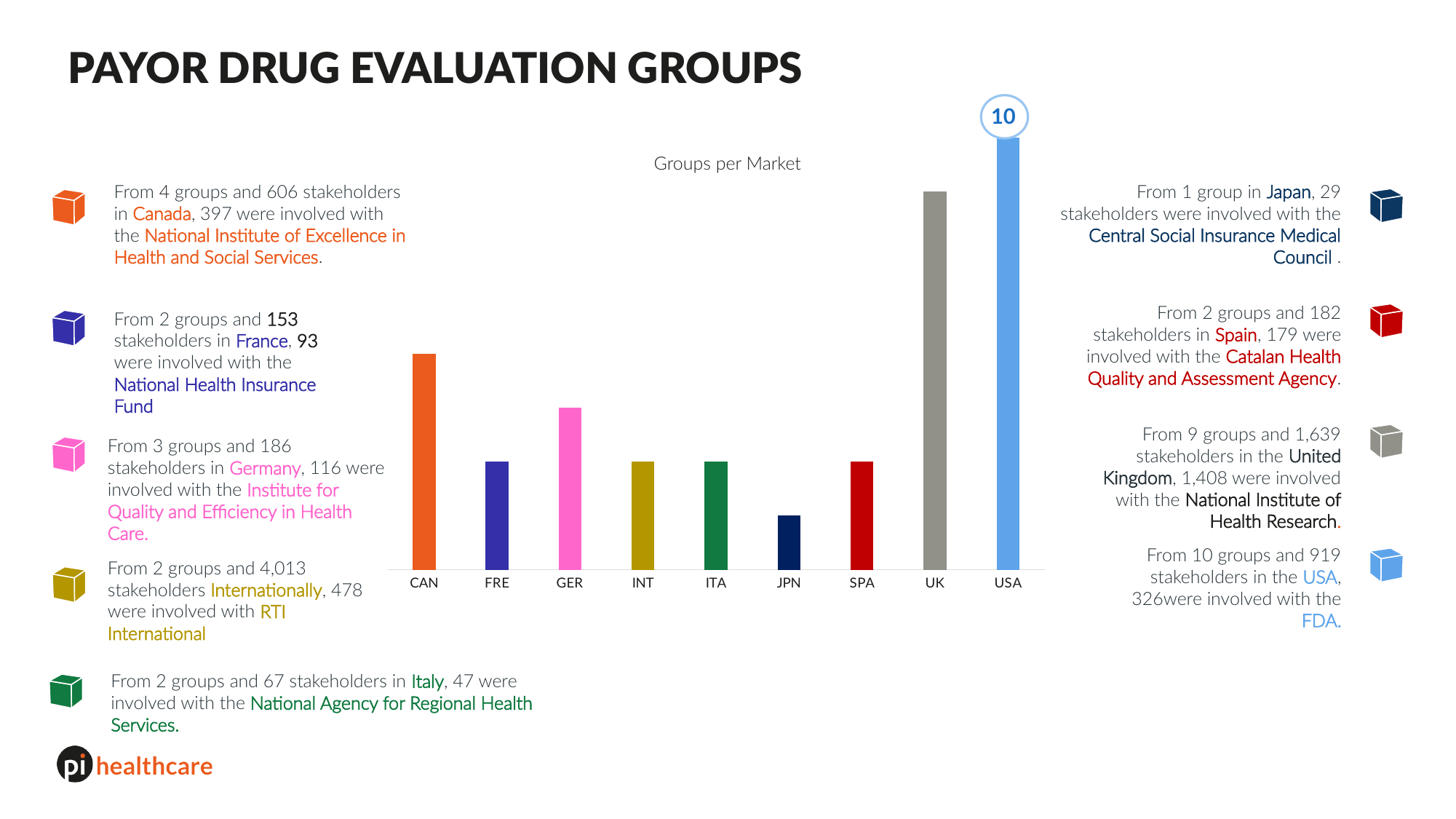

# PAYOR DRUG EVALUATION GROUPS

10

### Chart

| Category | Group Count |
|---|---|
| CAN | 4.0 |
| FRE | 2.0 |
| GER | 3.0 |
| INT | 2.0 |
| ITA | 2.0 |
| JPN | 1.0 |
| SPA | 2.0 |
| UK | 7.0 |
| USA | 8.0 |
Groups per Market
From 4 groups and 606 stakeholders in Canada, 397 were involved with the National Institute of Excellence in Health and Social Services.

From 2 groups and 153 stakeholders in France, 93 were involved with the National Health Insurance Fund

From 3 groups and 186 stakeholders in Germany, 116 were involved with the Institute for Quality and Efficiency in Health Care.

From 2 groups and 4,013 stakeholders Internationally, 478 were involved with RTI International

From 1 group in Japan, 29 stakeholders were involved with the Central Social Insurance Medical Council .

From 2 groups and 182 stakeholders in Spain, 179 were involved with the Catalan Health Quality and Assessment Agency.

From 9 groups and 1,639 stakeholders in the United Kingdom, 1,408 were involved with the National Institute of Health Research.

From 10 groups and 919 stakeholders in the USA, 326were involved with the FDA.

From 2 groups and 67 stakeholders in Italy, 47 were involved with the National Agency for Regional Health Services.